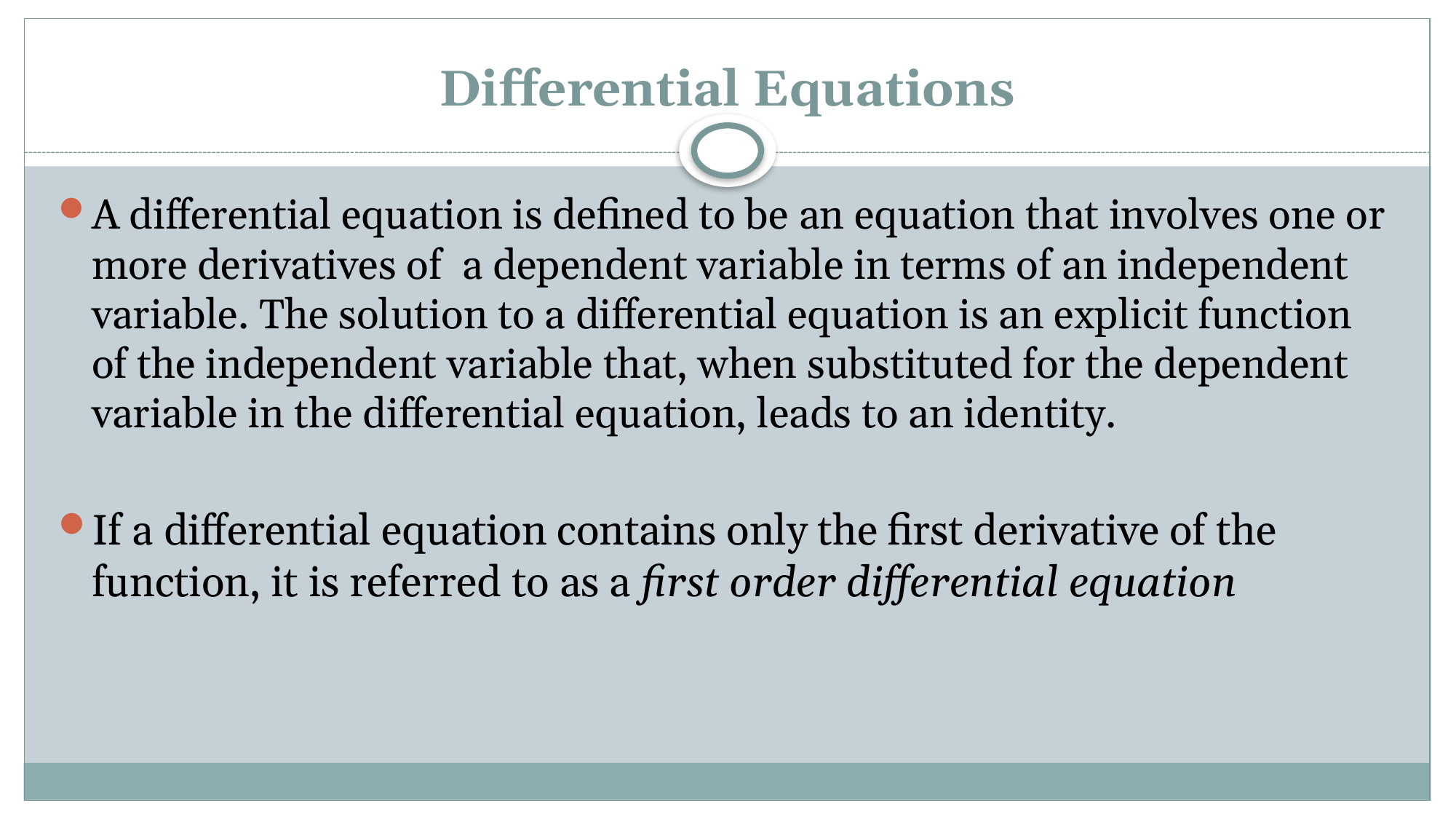

# Differential Equations
A differential equation is defined to be an equation that involves one or more derivatives of  a dependent variable in terms of an independent variable. The solution to a differential equation is an explicit function of the independent variable that, when substituted for the dependent variable in the differential equation, leads to an identity.

If a differential equation contains only the first derivative of the function, it is referred to as a first order differential equation